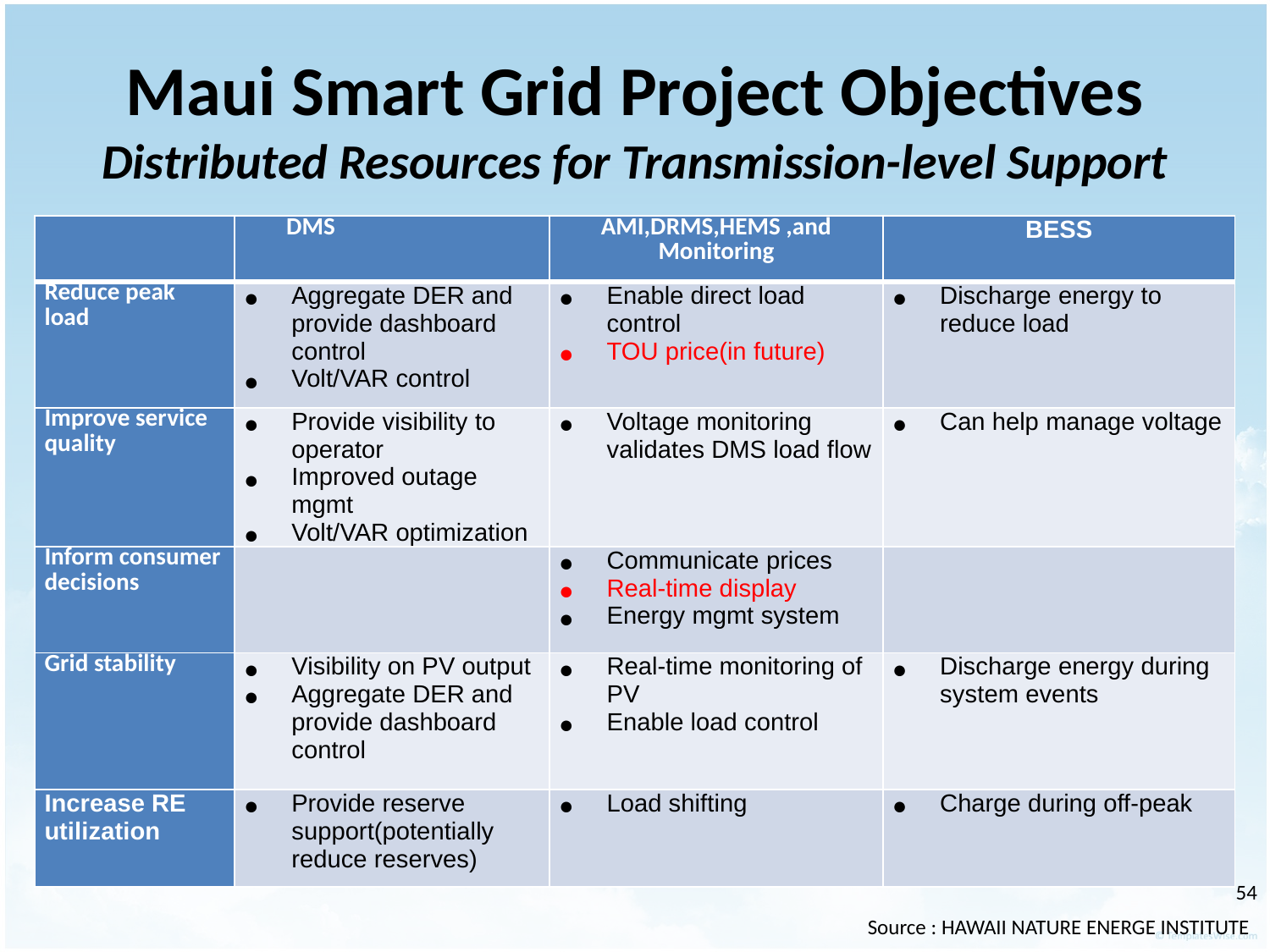

# Maui Smart Grid Project Objectives Distributed Resources for Transmission-level Support
|  | DMS | AMI,DRMS,HEMS ,and Monitoring | BESS |
| --- | --- | --- | --- |
| Reduce peak load | Aggregate DER and provide dashboard control Volt/VAR control | Enable direct load control TOU price(in future) | Discharge energy to reduce load |
| Improve service quality | Provide visibility to operator Improved outage mgmt Volt/VAR optimization | Voltage monitoring validates DMS load flow | Can help manage voltage |
| Inform consumer decisions |  | Communicate prices Real-time display Energy mgmt system |  |
| Grid stability | Visibility on PV output Aggregate DER and provide dashboard control | Real-time monitoring of PV Enable load control | Discharge energy during system events |
| Increase RE utilization | Provide reserve support(potentially reduce reserves) | Load shifting | Charge during off-peak |
54
Source : HAWAII NATURE ENERGE INSTITUTE